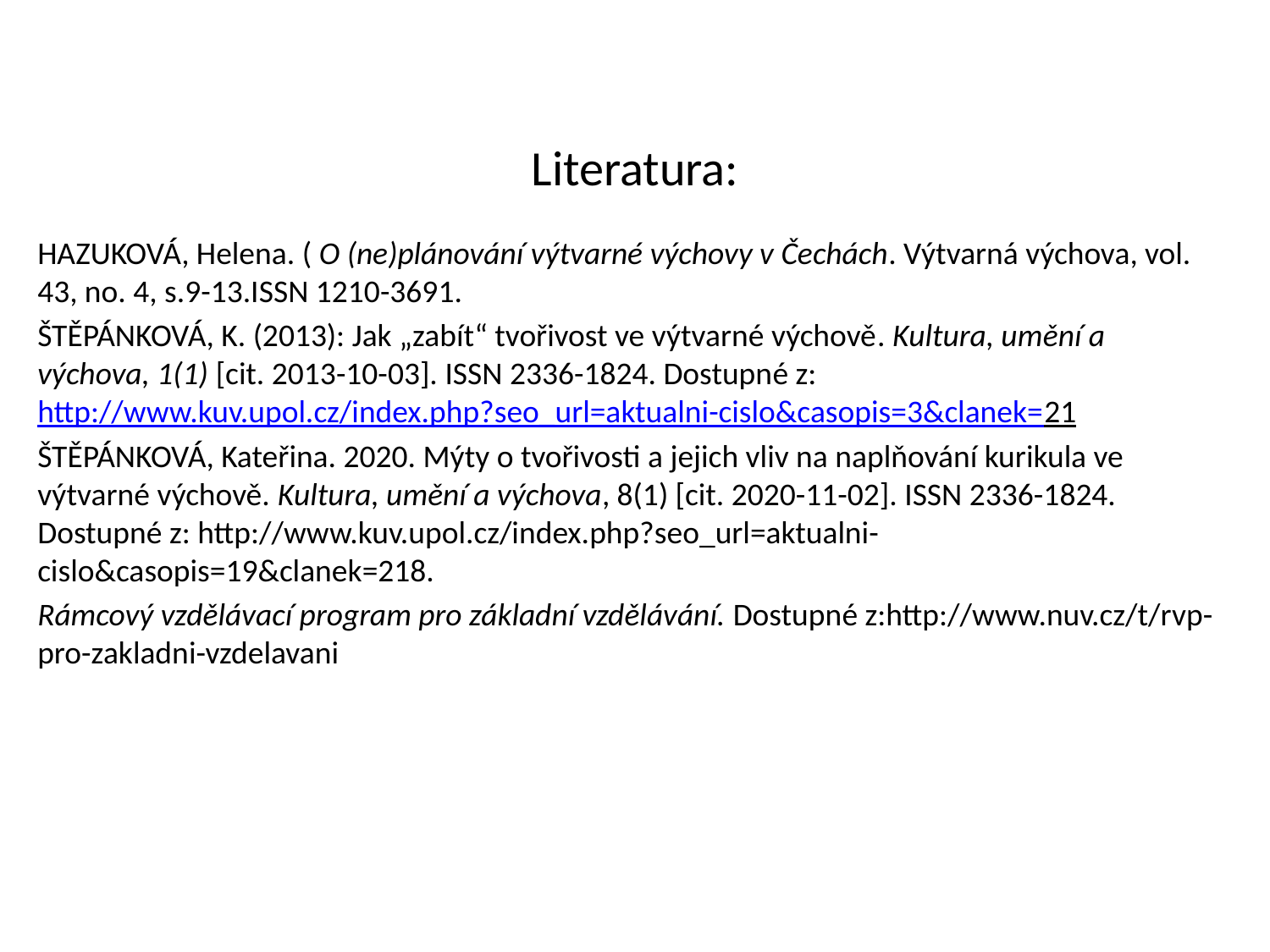

# Literatura:
HAZUKOVÁ, Helena. ( O (ne)plánování výtvarné výchovy v Čechách. Výtvarná výchova, vol. 43, no. 4, s.9-13.ISSN 1210-3691.
ŠTĚPÁNKOVÁ, K. (2013): Jak „zabít“ tvořivost ve výtvarné výchově. Kultura, umění a výchova, 1(1) [cit. 2013-10-03]. ISSN 2336-1824. Dostupné z: http://www.kuv.upol.cz/index.php?seo_url=aktualni-cislo&casopis=3&clanek=21
ŠTĚPÁNKOVÁ, Kateřina. 2020. Mýty o tvořivosti a jejich vliv na naplňování kurikula ve výtvarné výchově. Kultura, umění a výchova, 8(1) [cit. 2020-11-02]. ISSN 2336-1824. Dostupné z: http://www.kuv.upol.cz/index.php?seo_url=aktualni-cislo&casopis=19&clanek=218.
Rámcový vzdělávací program pro základní vzdělávání. Dostupné z:http://www.nuv.cz/t/rvp-pro-zakladni-vzdelavani